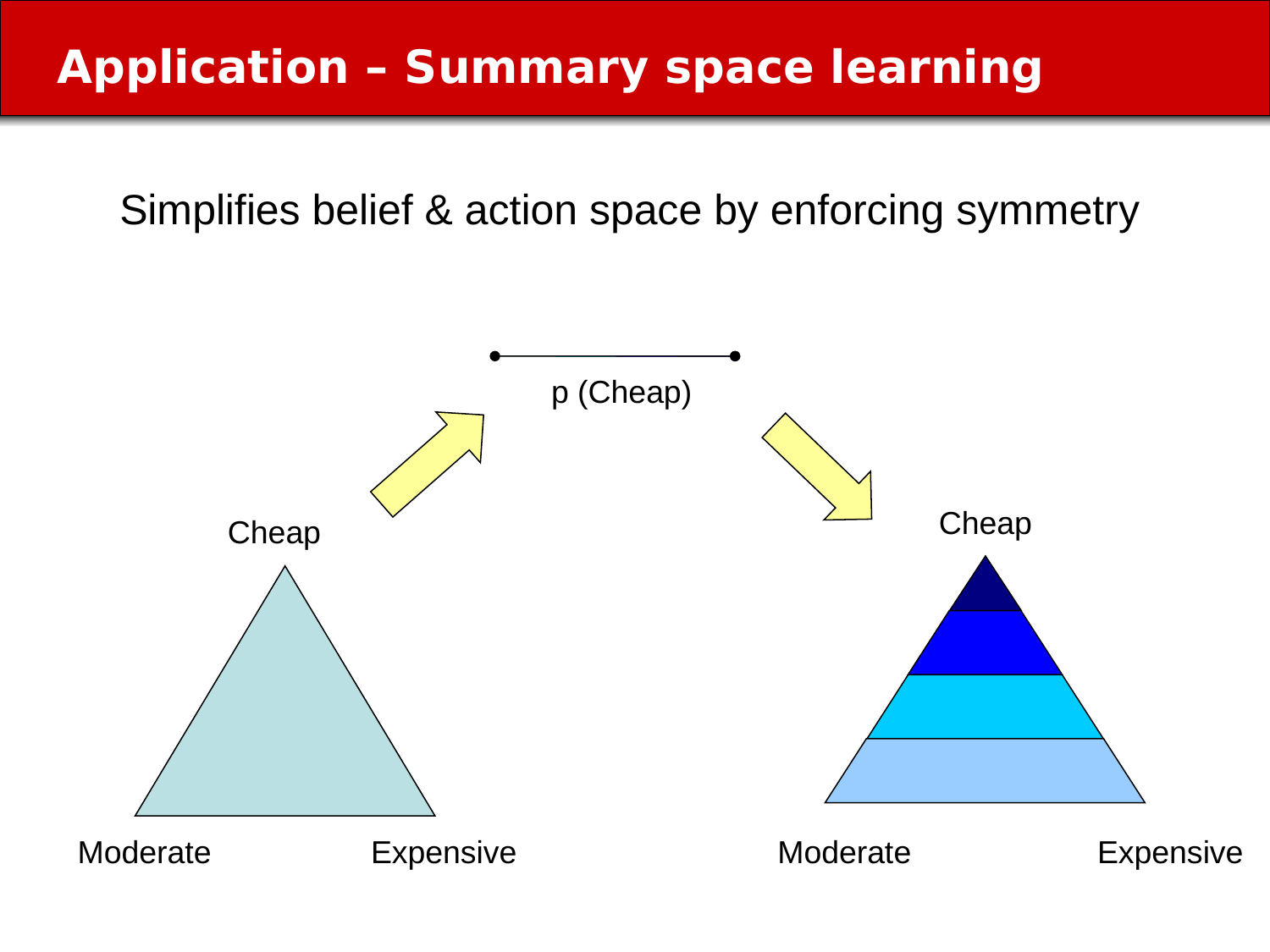

Application – Summary space learning
Simplifies belief & action space by enforcing symmetry

 p (Cheap)

 Cheap
Cheap

Moderate                  Expensive
Moderate                     Expensive